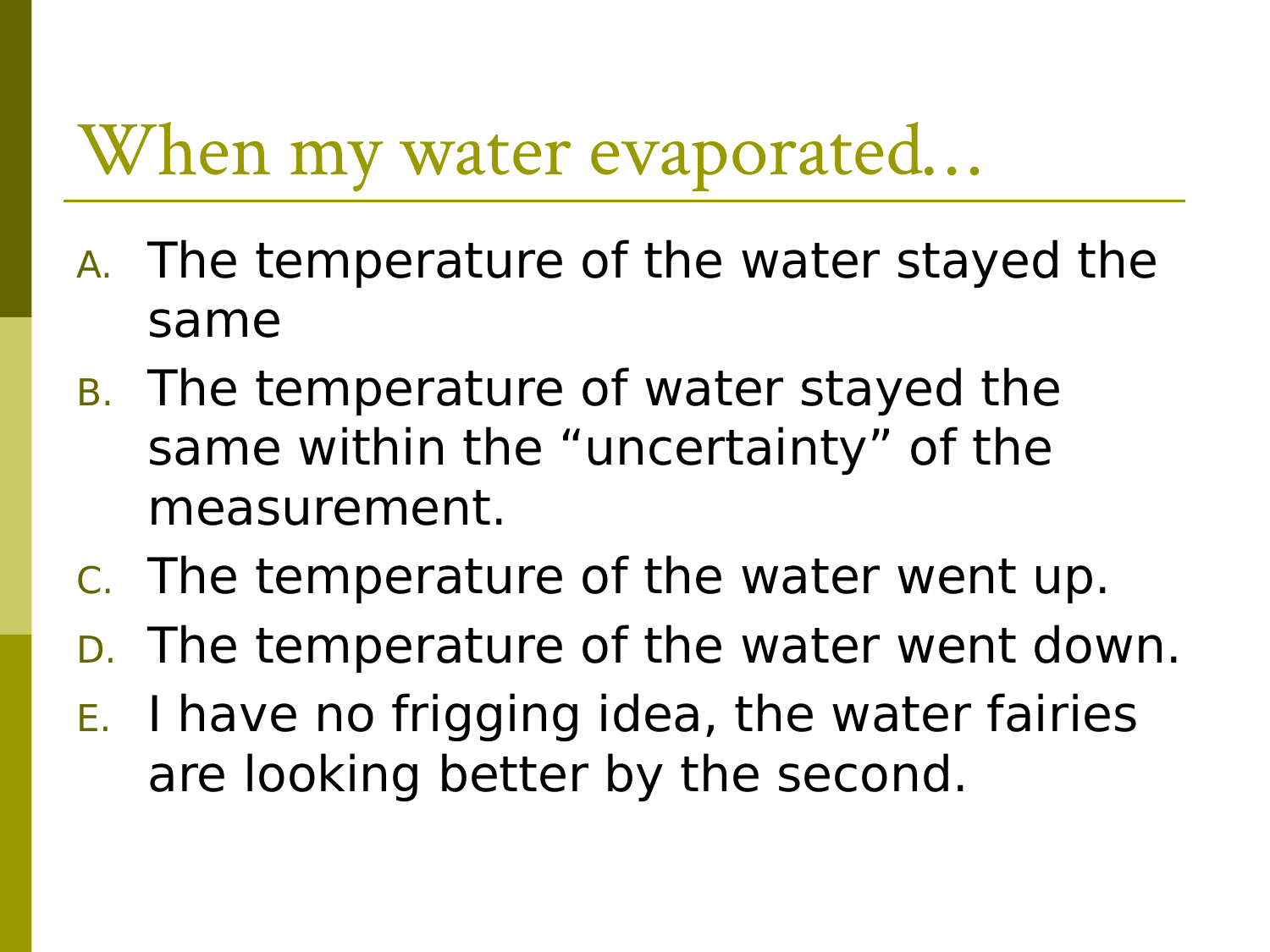

# When my water evaporated…
The temperature of the water stayed the same
The temperature of water stayed the same within the “uncertainty” of the measurement.
The temperature of the water went up.
The temperature of the water went down.
I have no frigging idea, the water fairies are looking better by the second.